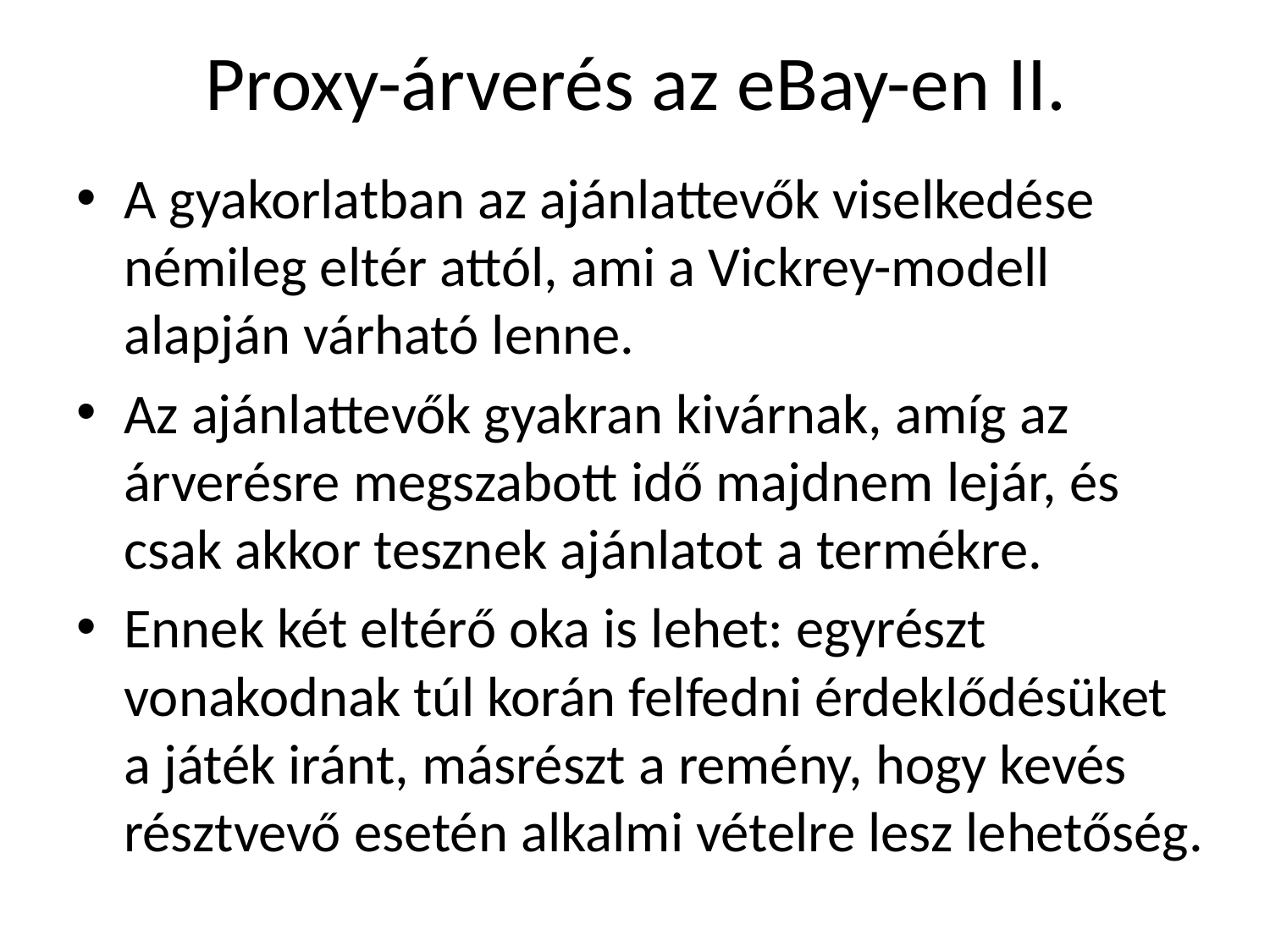

# Proxy-árverés az eBay-en II.
A gyakorlatban az ajánlattevők viselkedése némileg eltér attól, ami a Vickrey-modell alapján várható lenne.
Az ajánlattevők gyakran kivárnak, amíg az árverésre megszabott idő majdnem lejár, és csak akkor tesznek ajánlatot a termékre.
Ennek két eltérő oka is lehet: egyrészt vonakodnak túl korán felfedni érdeklődésüket  a játék iránt, másrészt a remény, hogy kevés résztvevő esetén alkalmi vételre lesz lehetőség.